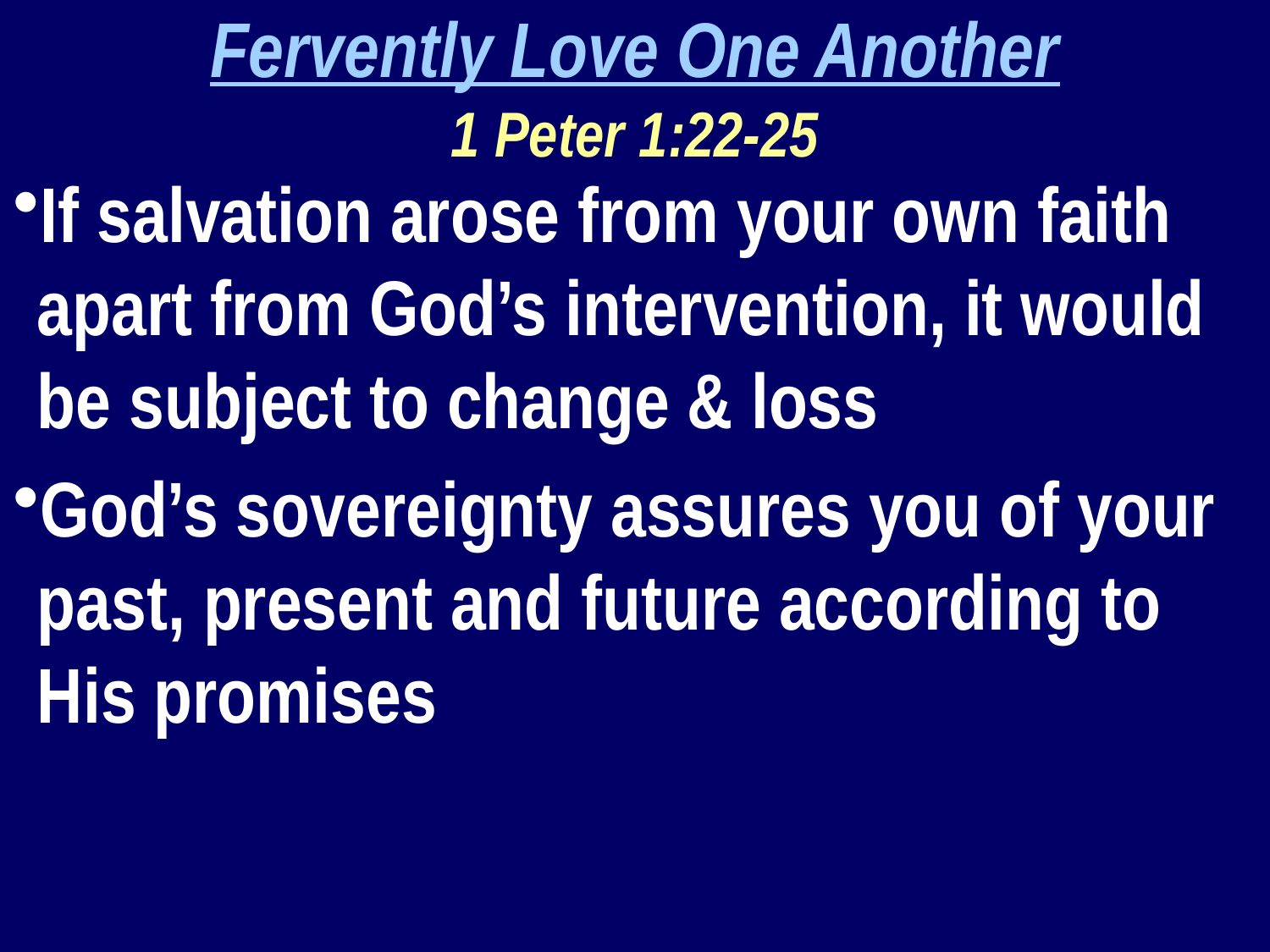

Fervently Love One Another
1 Peter 1:22-25
If salvation arose from your own faith apart from God’s intervention, it would be subject to change & loss
God’s sovereignty assures you of your past, present and future according to His promises